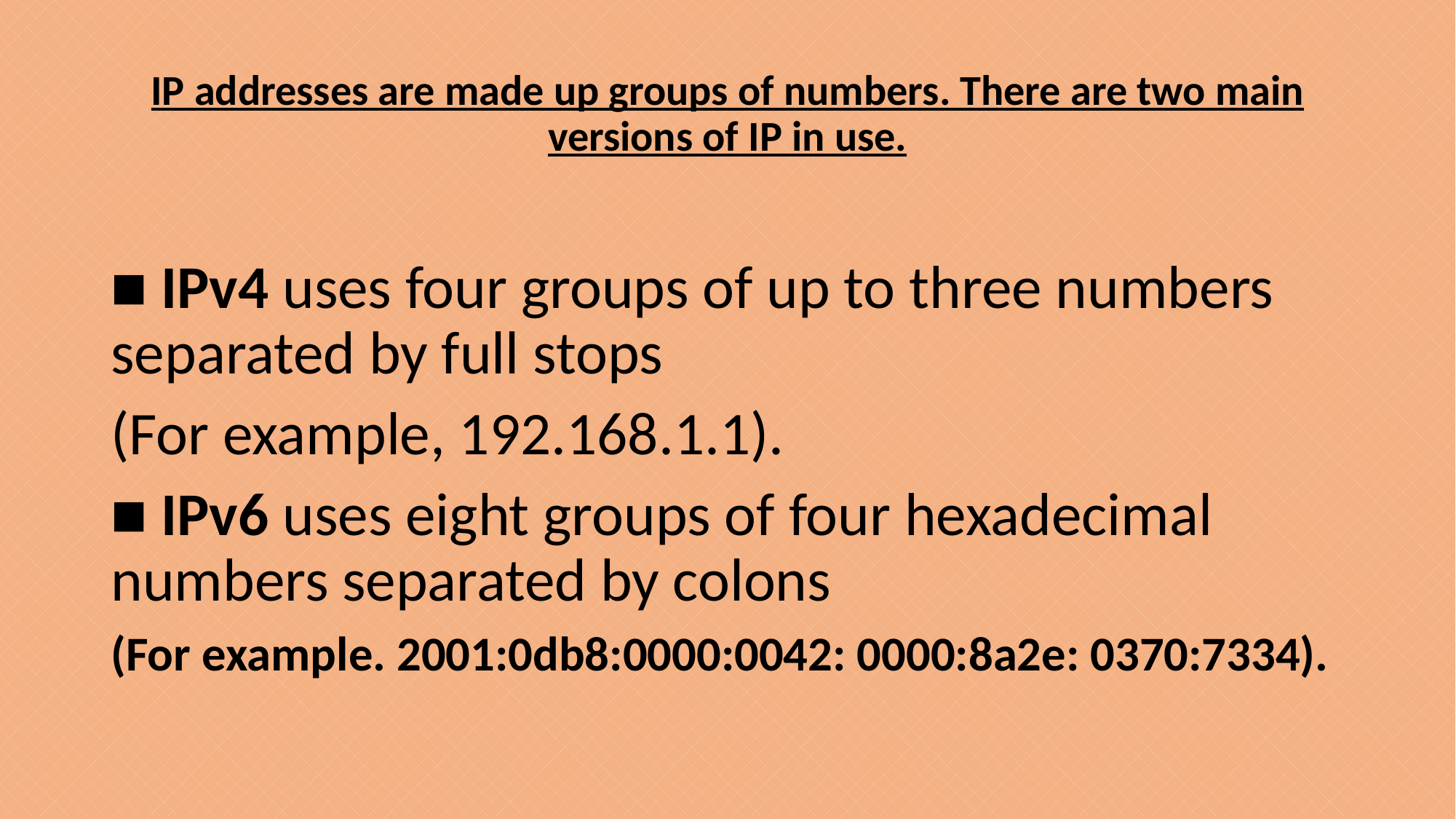

IP addresses are made up groups of numbers. There are two main versions of IP in use.

■ IPv4 uses four groups of up to three numbers separated by full stops
(For example, 192.168.1.1).
■ IPv6 uses eight groups of four hexadecimal numbers separated by colons
(For example. 2001:0db8:0000:0042: 0000:8a2e: 0370:7334).